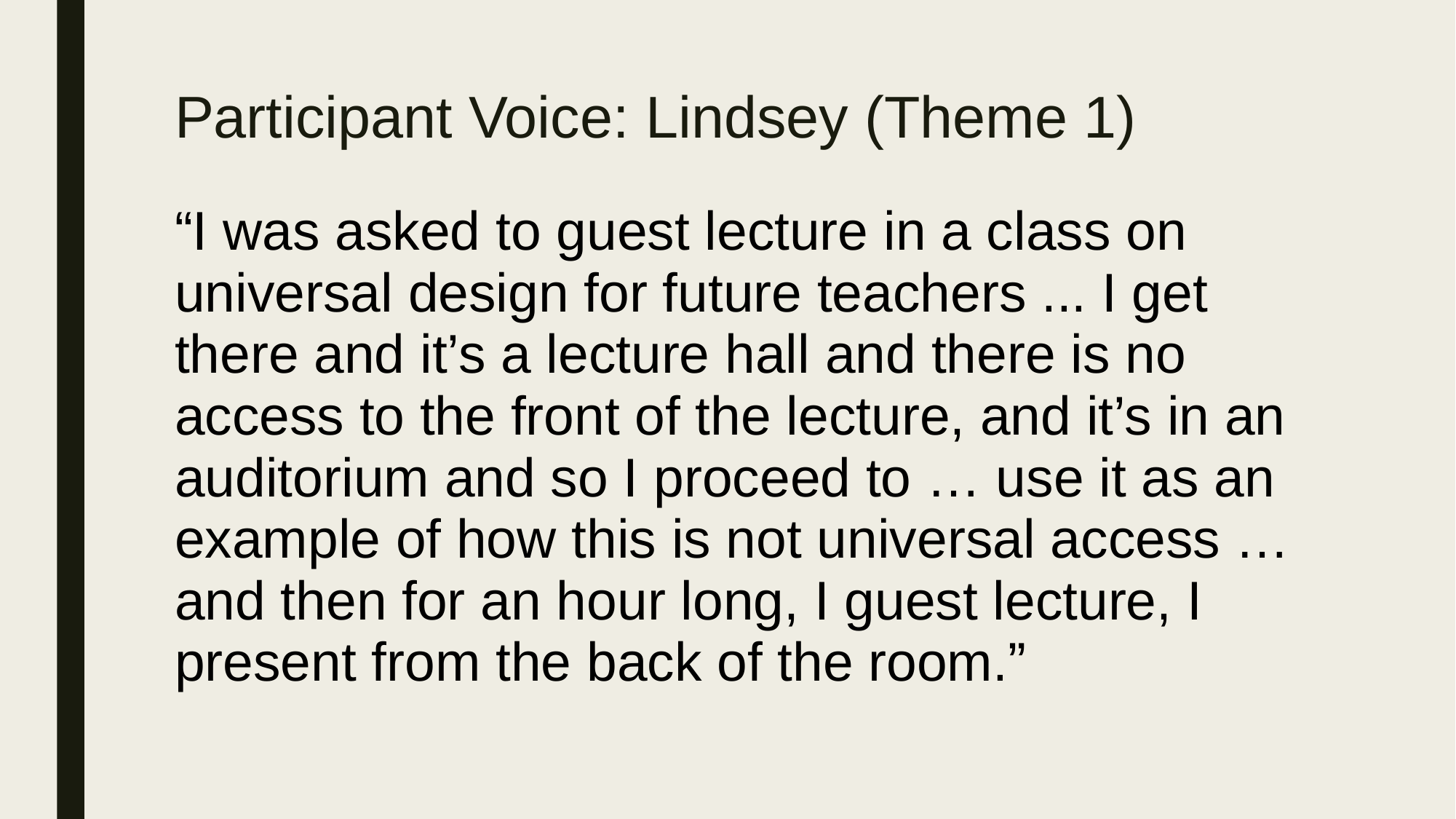

# Participant Voice: Lindsey (Theme 1)
“I was asked to guest lecture in a class on universal design for future teachers ... I get there and it’s a lecture hall and there is no access to the front of the lecture, and it’s in an auditorium and so I proceed to … use it as an example of how this is not universal access … and then for an hour long, I guest lecture, I present from the back of the room.”